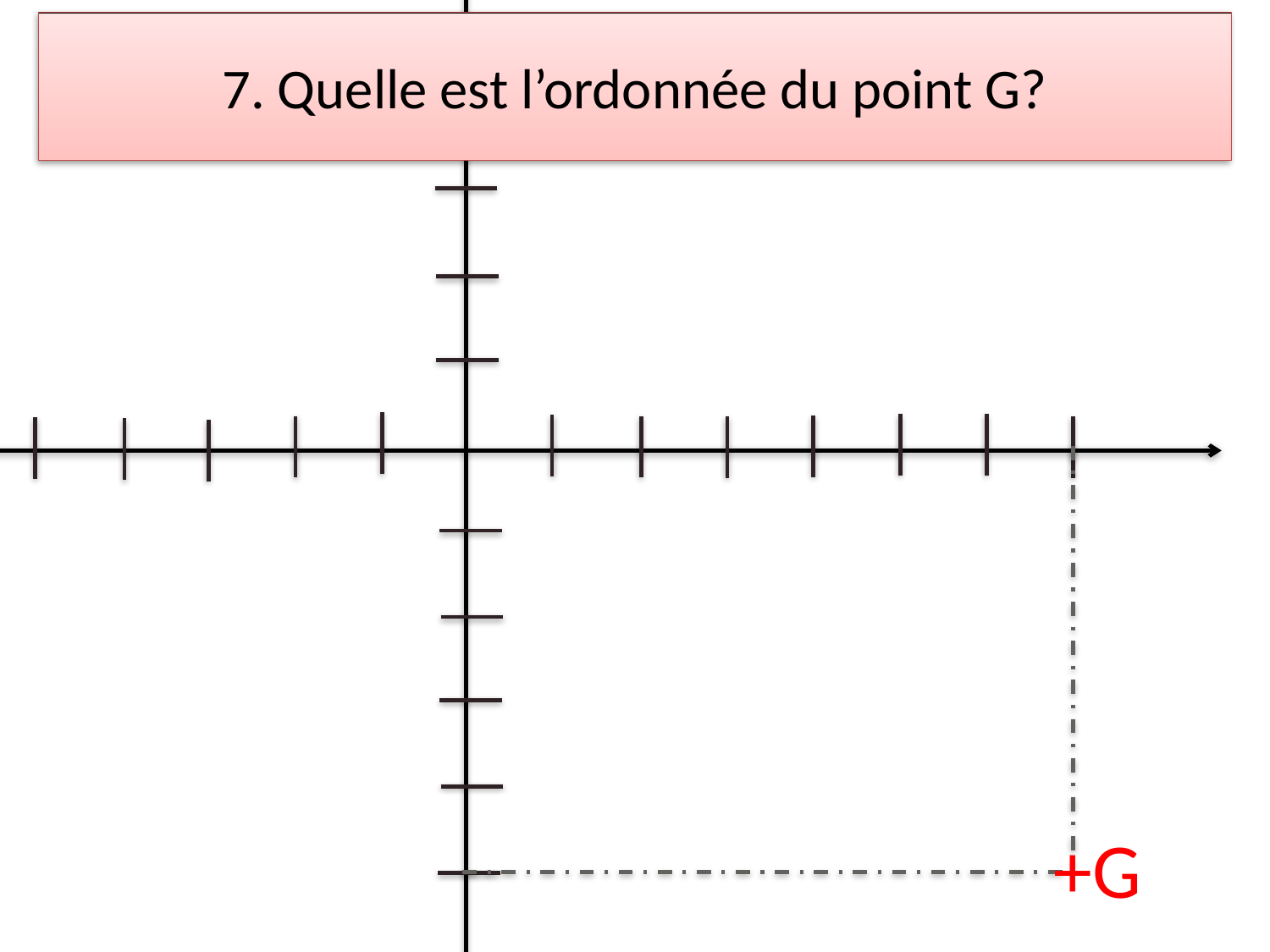

# 7. Quelle est l’ordonnée du point G?
+G